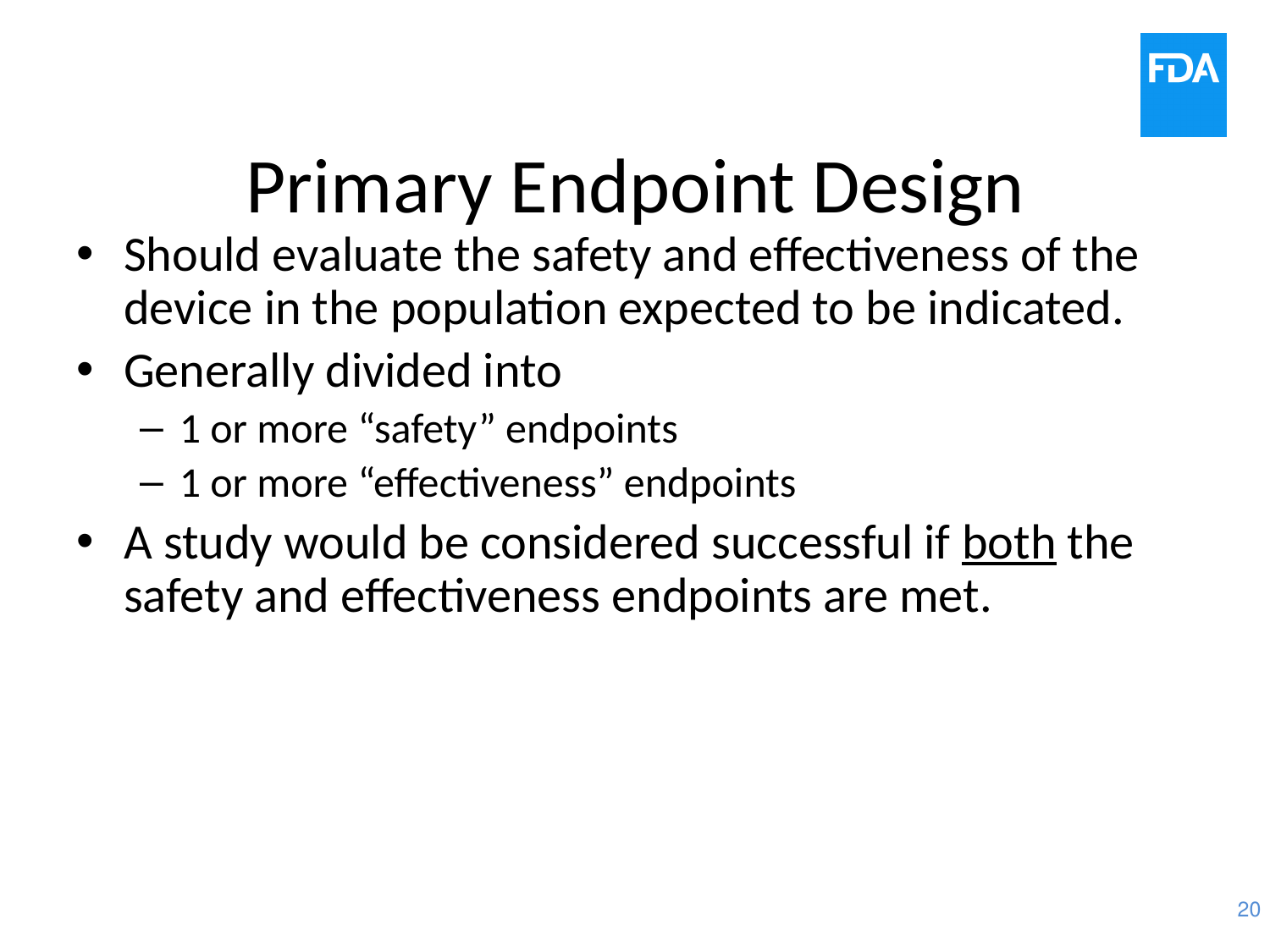

# Primary Endpoint Design
Should evaluate the safety and effectiveness of the device in the population expected to be indicated.
Generally divided into
1 or more “safety” endpoints
1 or more “effectiveness” endpoints
A study would be considered successful if both the safety and effectiveness endpoints are met.